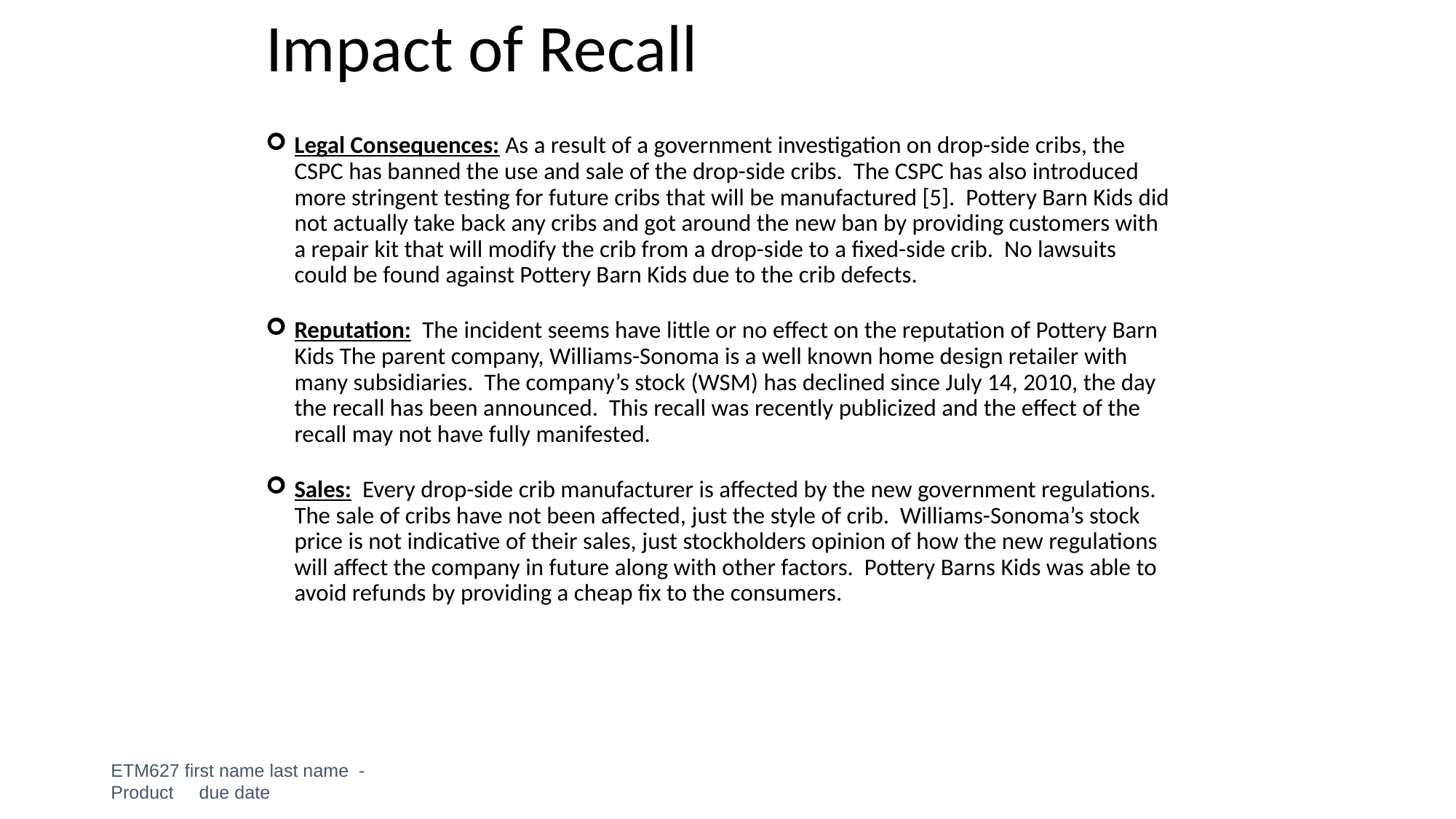

# Impact of Recall
Legal Consequences: As a result of a government investigation on drop-side cribs, the CSPC has banned the use and sale of the drop-side cribs.  The CSPC has also introduced more stringent testing for future cribs that will be manufactured [5].  Pottery Barn Kids did not actually take back any cribs and got around the new ban by providing customers with a repair kit that will modify the crib from a drop-side to a fixed-side crib.  No lawsuits could be found against Pottery Barn Kids due to the crib defects.

Reputation:  The incident seems have little or no effect on the reputation of Pottery Barn Kids The parent company, Williams-Sonoma is a well known home design retailer with many subsidiaries.  The company’s stock (WSM) has declined since July 14, 2010, the day the recall has been announced.  This recall was recently publicized and the effect of the recall may not have fully manifested.

Sales:  Every drop-side crib manufacturer is affected by the new government regulations.  The sale of cribs have not been affected, just the style of crib.  Williams-Sonoma’s stock price is not indicative of their sales, just stockholders opinion of how the new regulations will affect the company in future along with other factors.  Pottery Barns Kids was able to avoid refunds by providing a cheap fix to the consumers.

ETM627 first name last name  - Product     due date
3